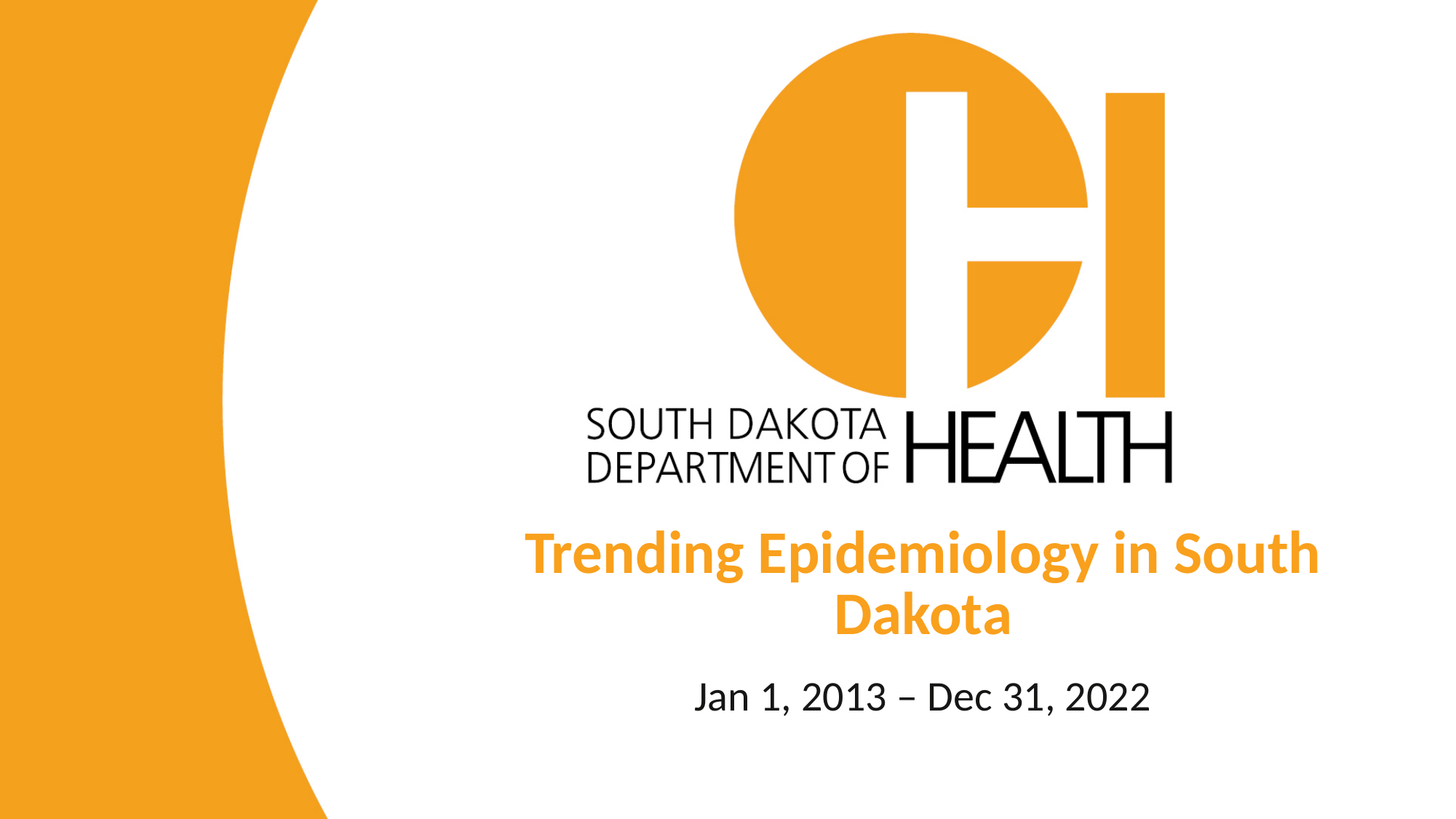

# Trending Epidemiology in South Dakota
Jan 1, 2013 – Dec 31, 2022